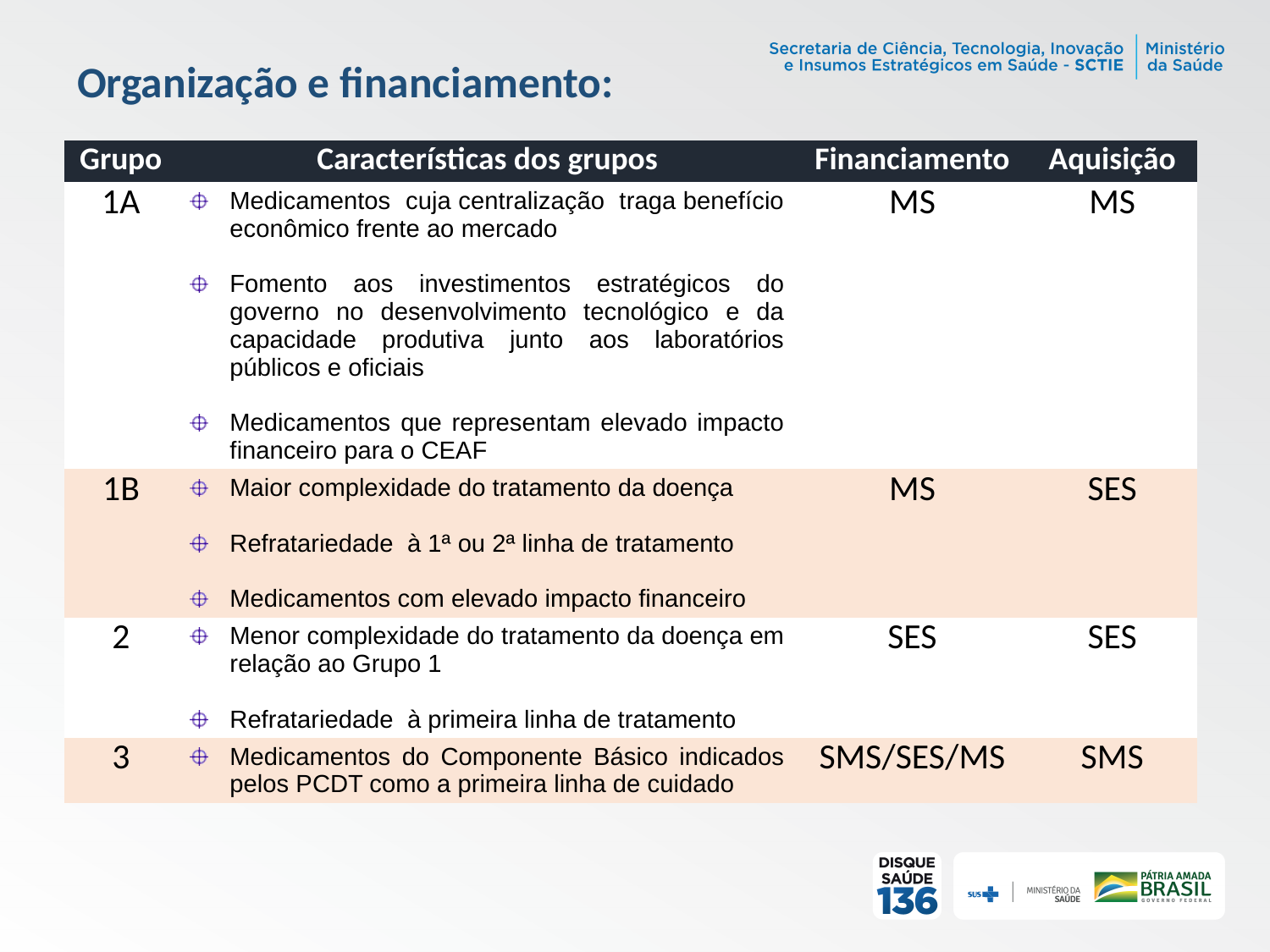

Organização e financiamento:
| Grupo | Características dos grupos | Financiamento | Aquisição |
| --- | --- | --- | --- |
| 1A | Medicamentos cuja centralização traga benefício econômico frente ao mercado Fomento aos investimentos estratégicos do governo no desenvolvimento tecnológico e da capacidade produtiva junto aos laboratórios públicos e oficiais Medicamentos que representam elevado impacto financeiro para o CEAF | MS | MS |
| 1B | Maior complexidade do tratamento da doença Refratariedade à 1ª ou 2ª linha de tratamento Medicamentos com elevado impacto financeiro | MS | SES |
| 2 | Menor complexidade do tratamento da doença em relação ao Grupo 1 Refratariedade à primeira linha de tratamento | SES | SES |
| 3 | Medicamentos do Componente Básico indicados pelos PCDT como a primeira linha de cuidado | SMS/SES/MS | SMS |